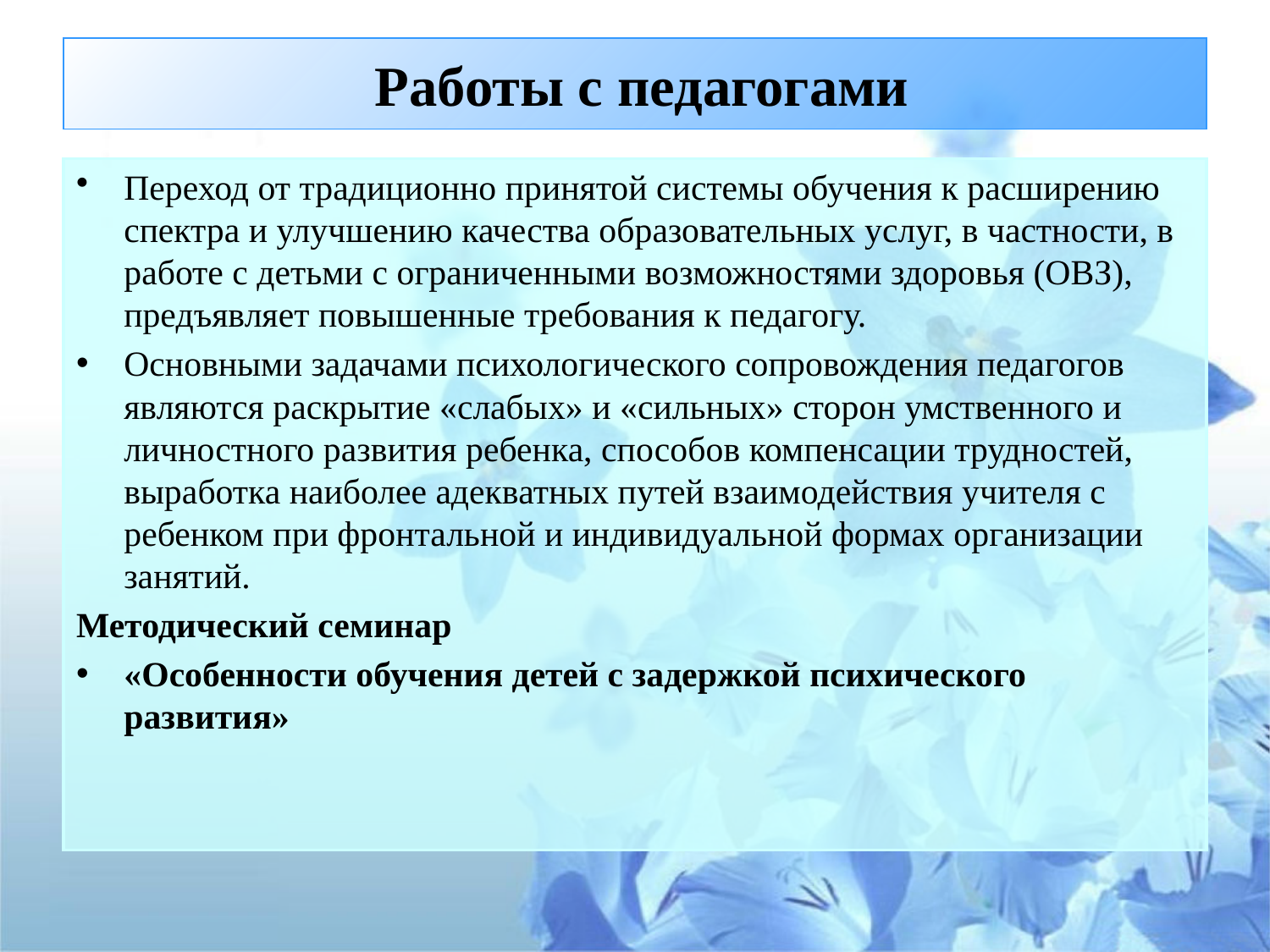

# Работы с педагогами
Переход от традиционно принятой системы обучения к расширению спектра и улучшению качества образовательных услуг, в частности, в работе с детьми с ограниченными возможностями здоровья (ОВЗ), предъявляет повышенные требования к педагогу.
Основными задачами психологического сопровождения педагогов являются раскрытие «слабых» и «сильных» сторон умственного и личностного развития ребенка, способов компенсации трудностей, выработка наиболее адекватных путей взаимодействия учителя с ребенком при фронтальной и индивидуальной формах организации занятий.
Методический семинар
«Особенности обучения детей с задержкой психического развития»